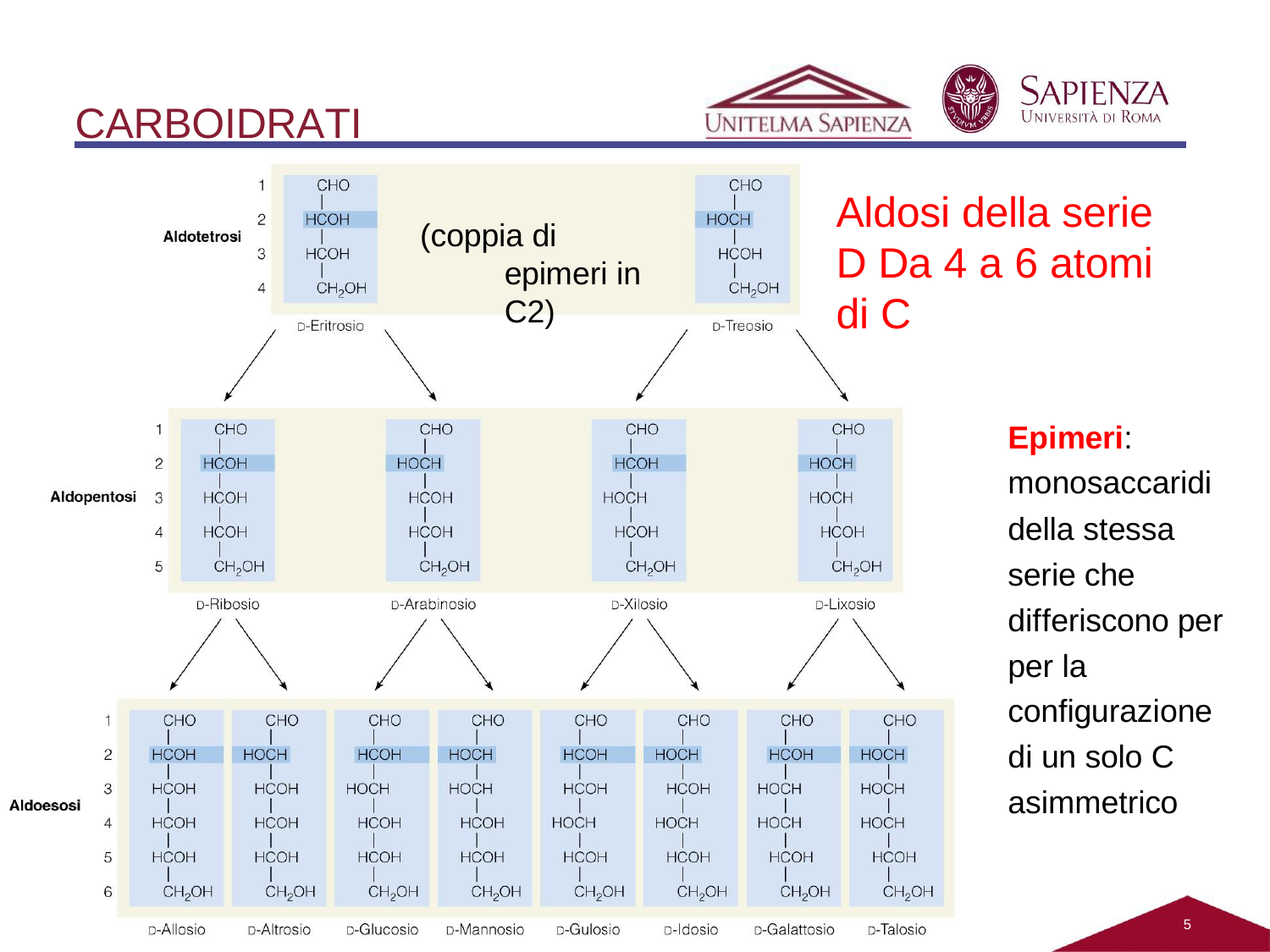

# CARBOIDRATI

Aldosi della serie D Da 4 a 6 atomi di C
(coppia di epimeri in C2)
Epimeri: monosaccaridi della stessa serie che differiscono per per la configurazione di un solo C asimmetrico
5